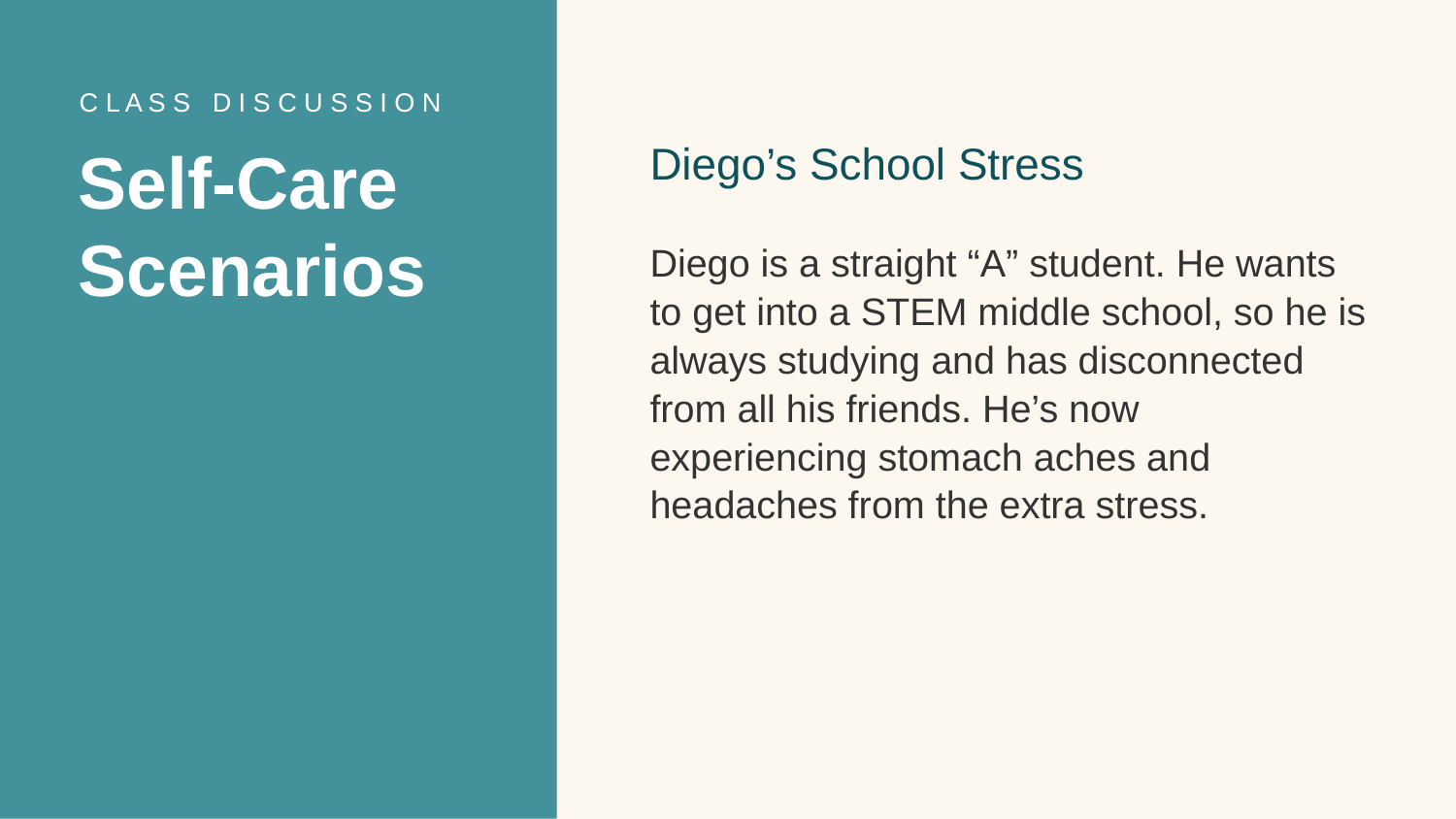

C L A S S   D I S C U S S I O N
Self-Care Scenarios
Diego’s School Stress
Diego is a straight “A” student. He wants to get into a STEM middle school, so he is always studying and has disconnected from all his friends. He’s now experiencing stomach aches and headaches from the extra stress.